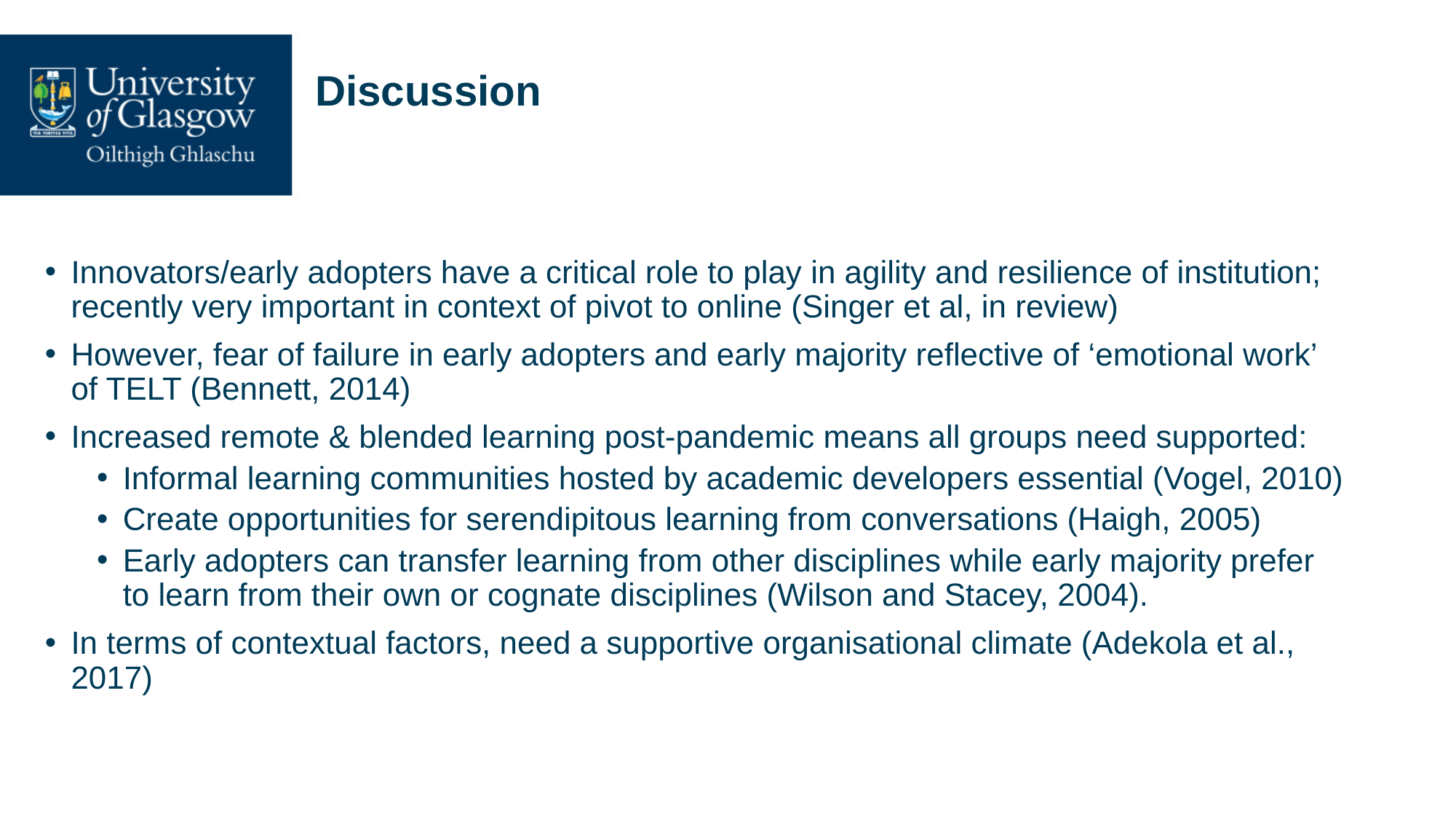

# Discussion
Innovators/early adopters have a critical role to play in agility and resilience of institution; recently very important in context of pivot to online (Singer et al, in review)
However, fear of failure in early adopters and early majority reflective of ‘emotional work’ of TELT (Bennett, 2014)
Increased remote & blended learning post-pandemic means all groups need supported:
Informal learning communities hosted by academic developers essential (Vogel, 2010)
Create opportunities for serendipitous learning from conversations (Haigh, 2005)
Early adopters can transfer learning from other disciplines while early majority prefer to learn from their own or cognate disciplines (Wilson and Stacey, 2004).
In terms of contextual factors, need a supportive organisational climate (Adekola et al., 2017)